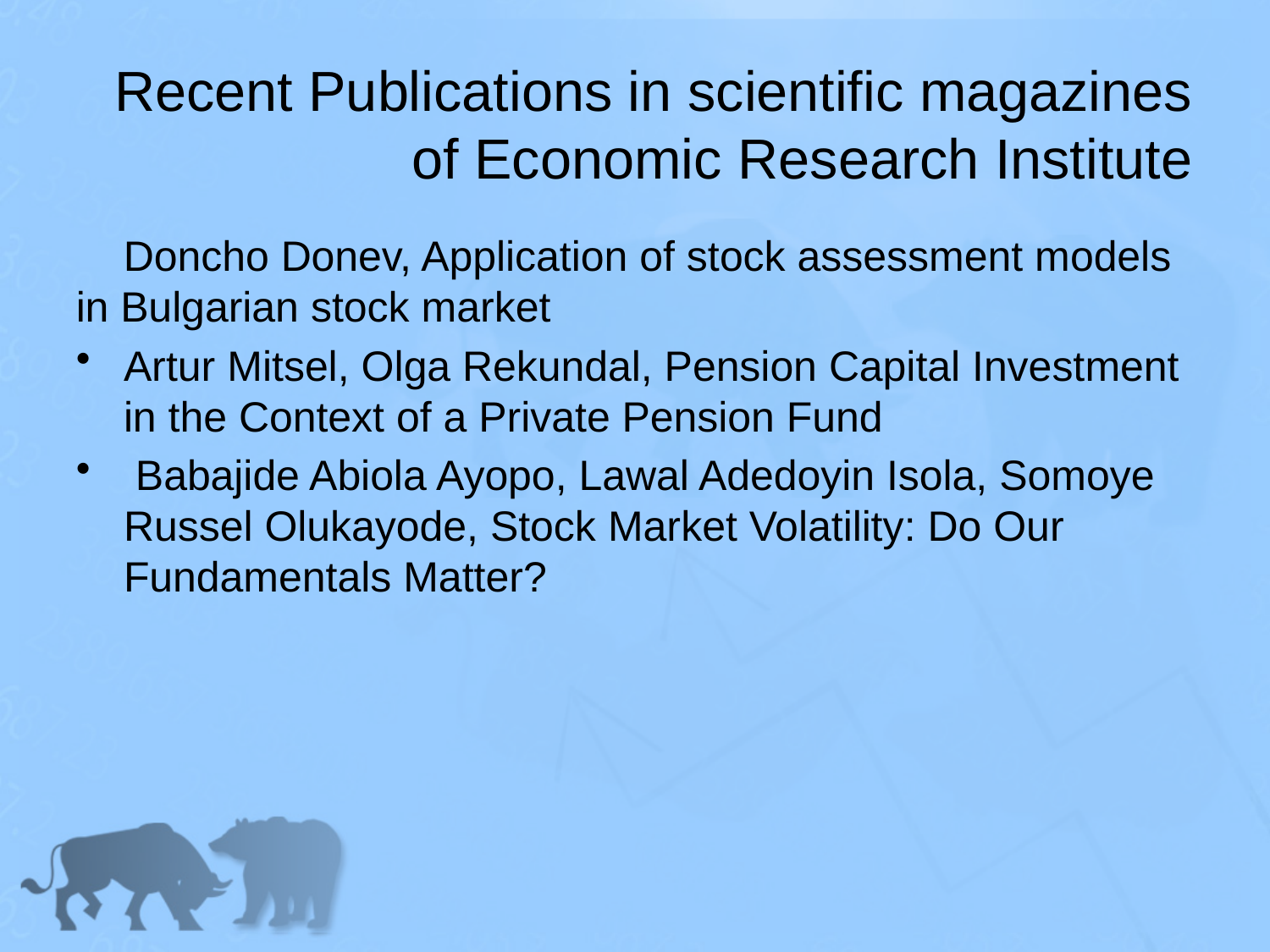

# Recent Publications in scientific magazines of Economic Research Institute
    Doncho Donev, Application of stock assessment models in Bulgarian stock market
Artur Mitsel, Olga Rekundal, Pension Capital Investment in the Context of a Private Pension Fund
 Babajide Abiola Ayopo, Lawal Adedoyin Isola, Somoye Russel Olukayode, Stock Market Volatility: Do Our Fundamentals Matter?